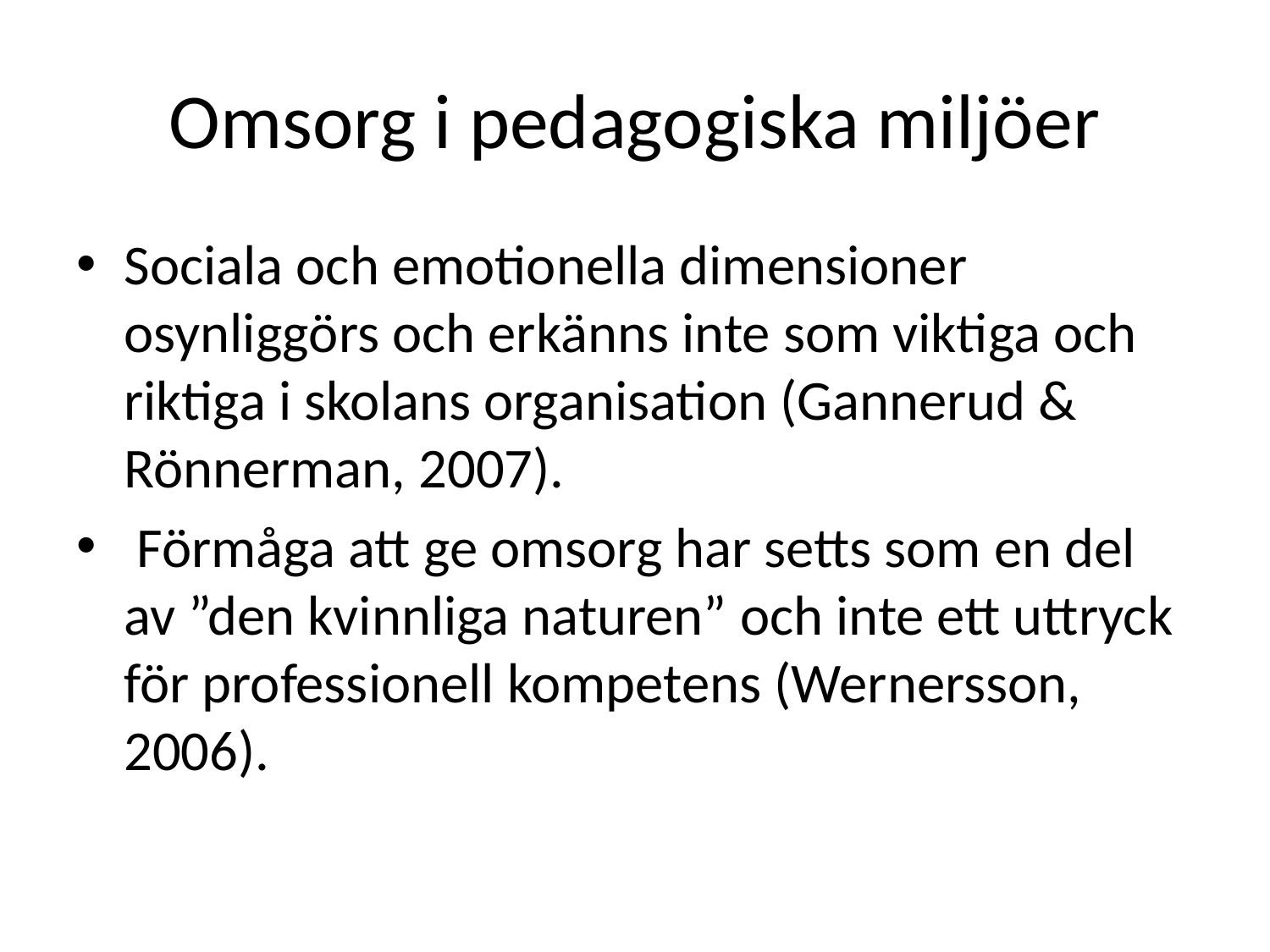

# Omsorg i pedagogiska miljöer
Sociala och emotionella dimensioner osynliggörs och erkänns inte som viktiga och riktiga i skolans organisation (Gannerud & Rönnerman, 2007).
 Förmåga att ge omsorg har setts som en del av ”den kvinnliga naturen” och inte ett uttryck för professionell kompetens (Wernersson, 2006).